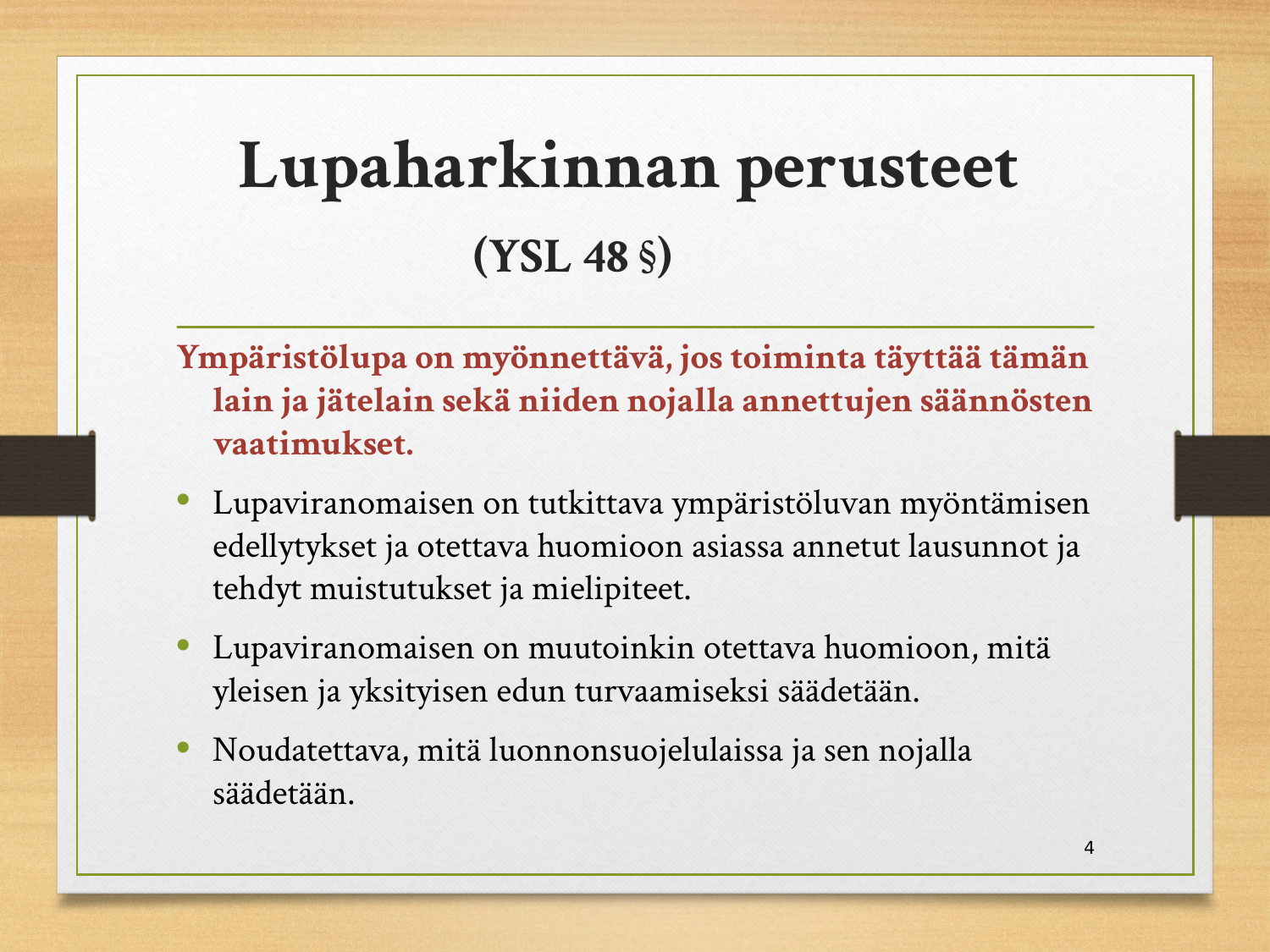

# Lupaharkinnan perusteet (YSL 48 §)
Ympäristölupa on myönnettävä, jos toiminta täyttää tämän lain ja jätelain sekä niiden nojalla annettujen säännösten vaatimukset.
Lupaviranomaisen on tutkittava ympäristöluvan myöntämisen edellytykset ja otettava huomioon asiassa annetut lausunnot ja tehdyt muistutukset ja mielipiteet.
Lupaviranomaisen on muutoinkin otettava huomioon, mitä yleisen ja yksityisen edun turvaamiseksi säädetään.
Noudatettava, mitä luonnonsuojelulaissa ja sen nojalla säädetään.
4